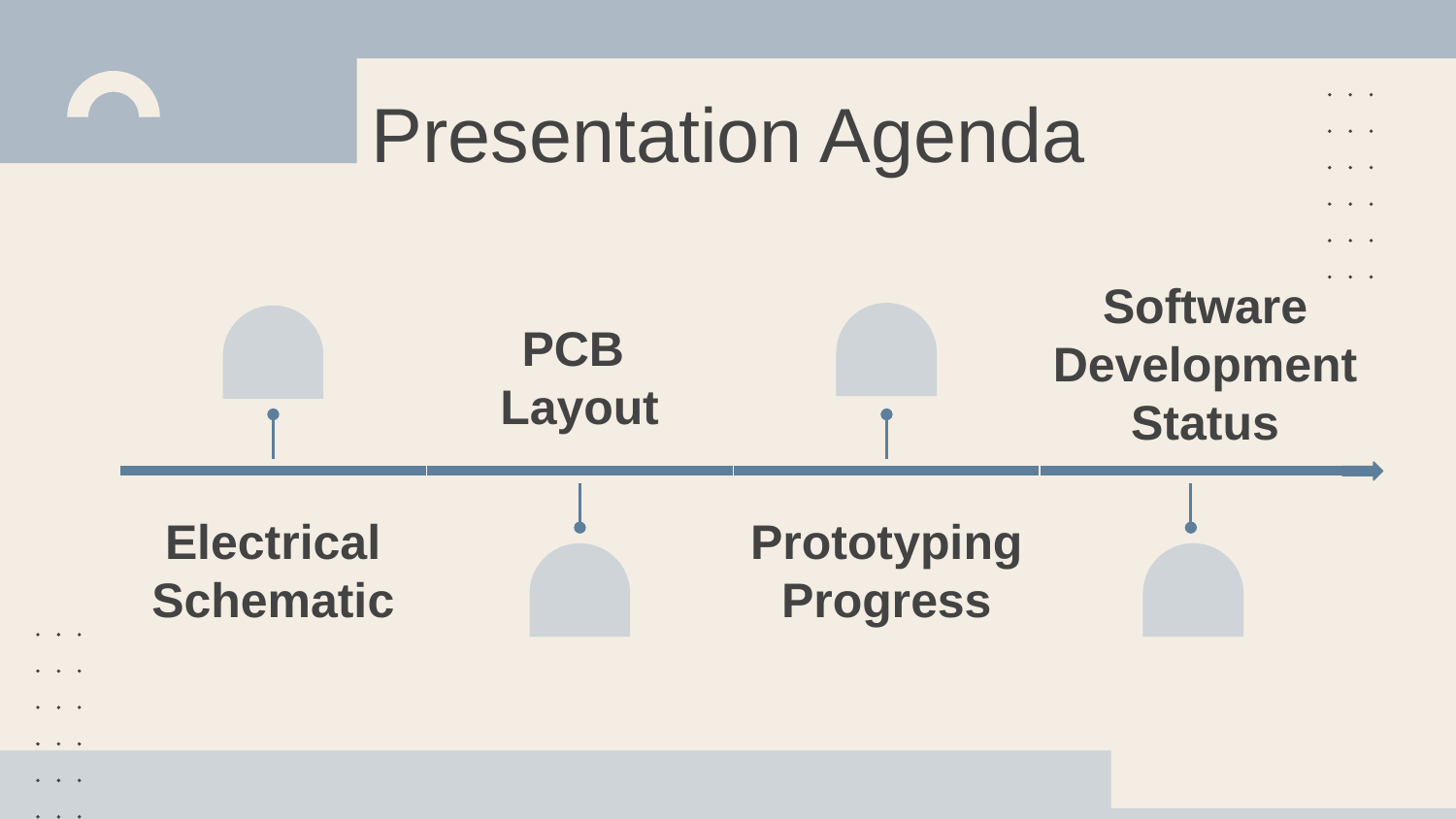

# Presentation Agenda
Software Development Status

PCB
Layout

Electrical Schematic
Prototyping Progress